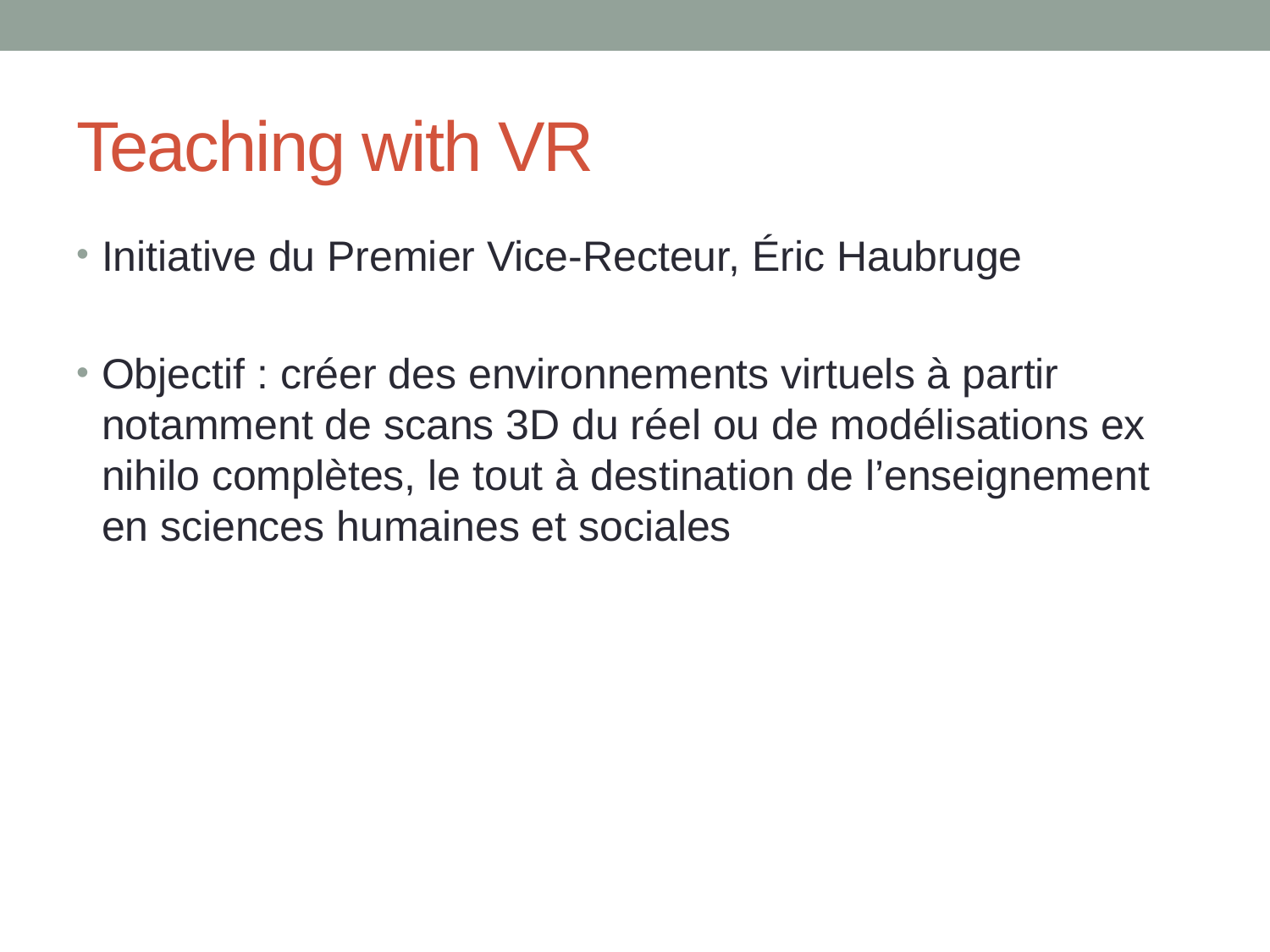

# Teaching with VR
Initiative du Premier Vice-Recteur, Éric Haubruge

Objectif : créer des environnements virtuels à partir notamment de scans 3D du réel ou de modélisations ex nihilo complètes, le tout à destination de l’enseignement en sciences humaines et sociales